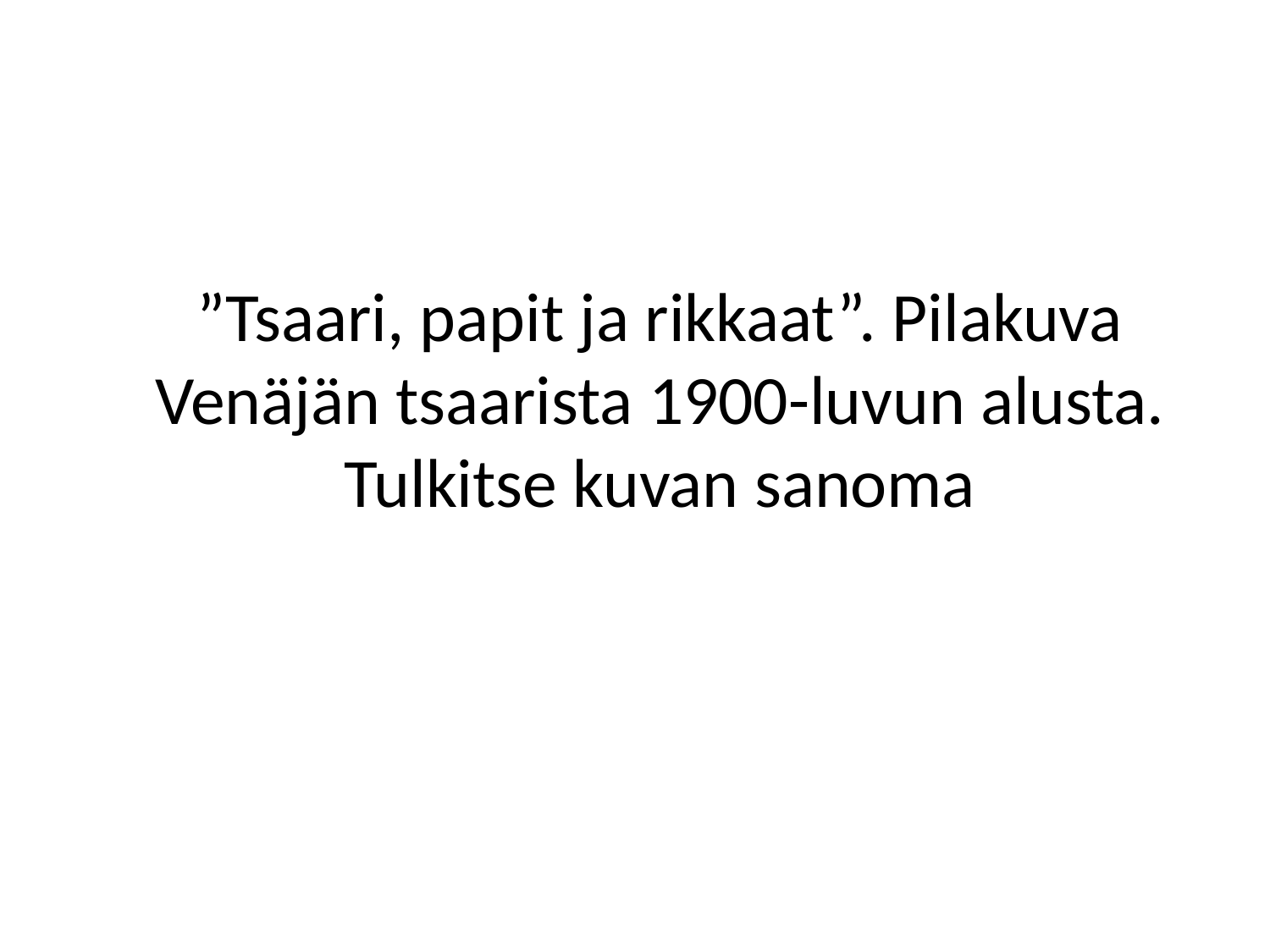

# ”Tsaari, papit ja rikkaat”. Pilakuva Venäjän tsaarista 1900-luvun alusta. Tulkitse kuvan sanoma